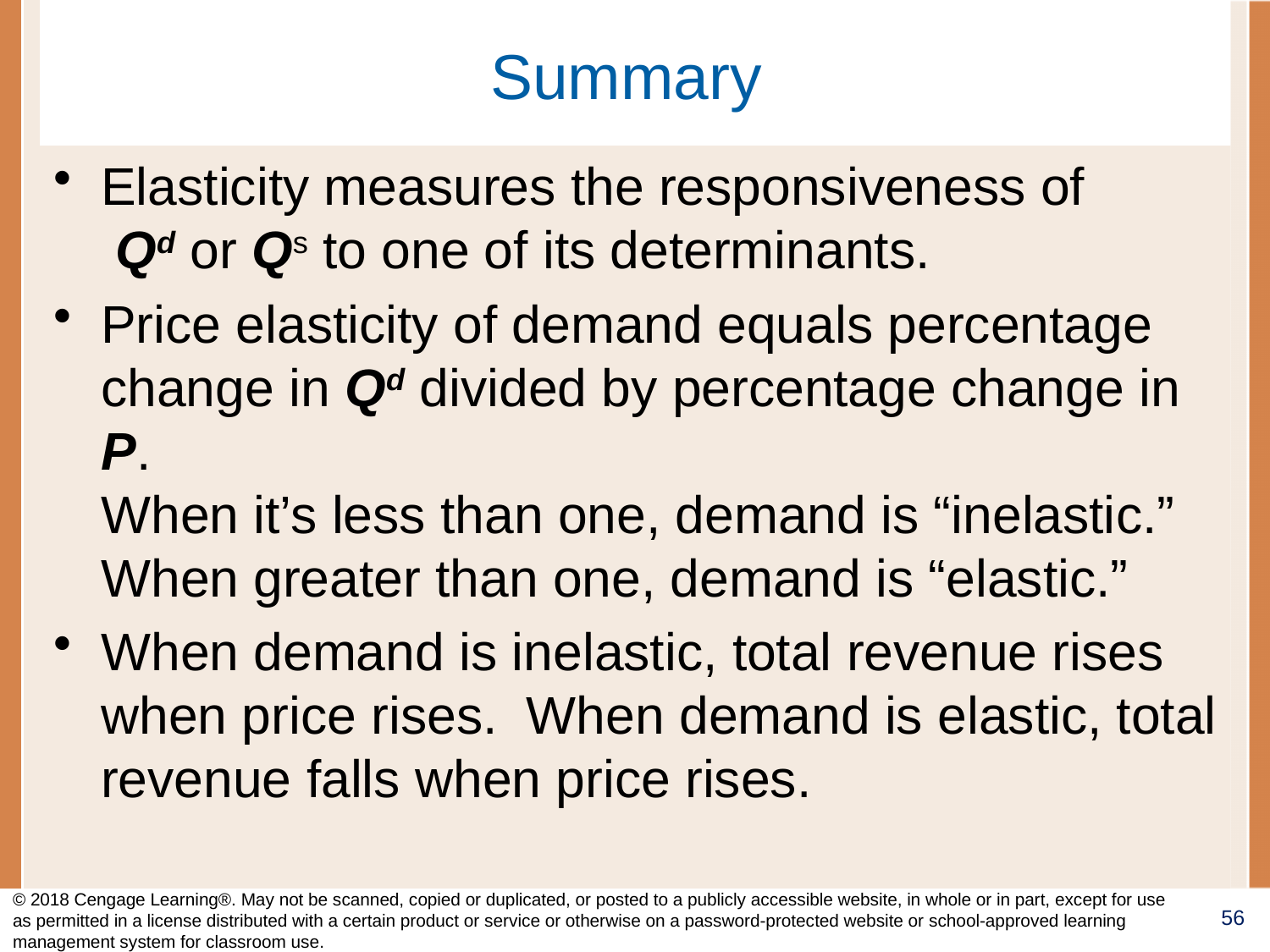

# Summary
Elasticity measures the responsiveness of
 Qd or Qs to one of its determinants.
Price elasticity of demand equals percentage change in Qd divided by percentage change in P.
When it’s less than one, demand is “inelastic.”  When greater than one, demand is “elastic.”
When demand is inelastic, total revenue rises when price rises.  When demand is elastic, total revenue falls when price rises.
© 2018 Cengage Learning®. May not be scanned, copied or duplicated, or posted to a publicly accessible website, in whole or in part, except for use as permitted in a license distributed with a certain product or service or otherwise on a password-protected website or school-approved learning management system for classroom use.
56